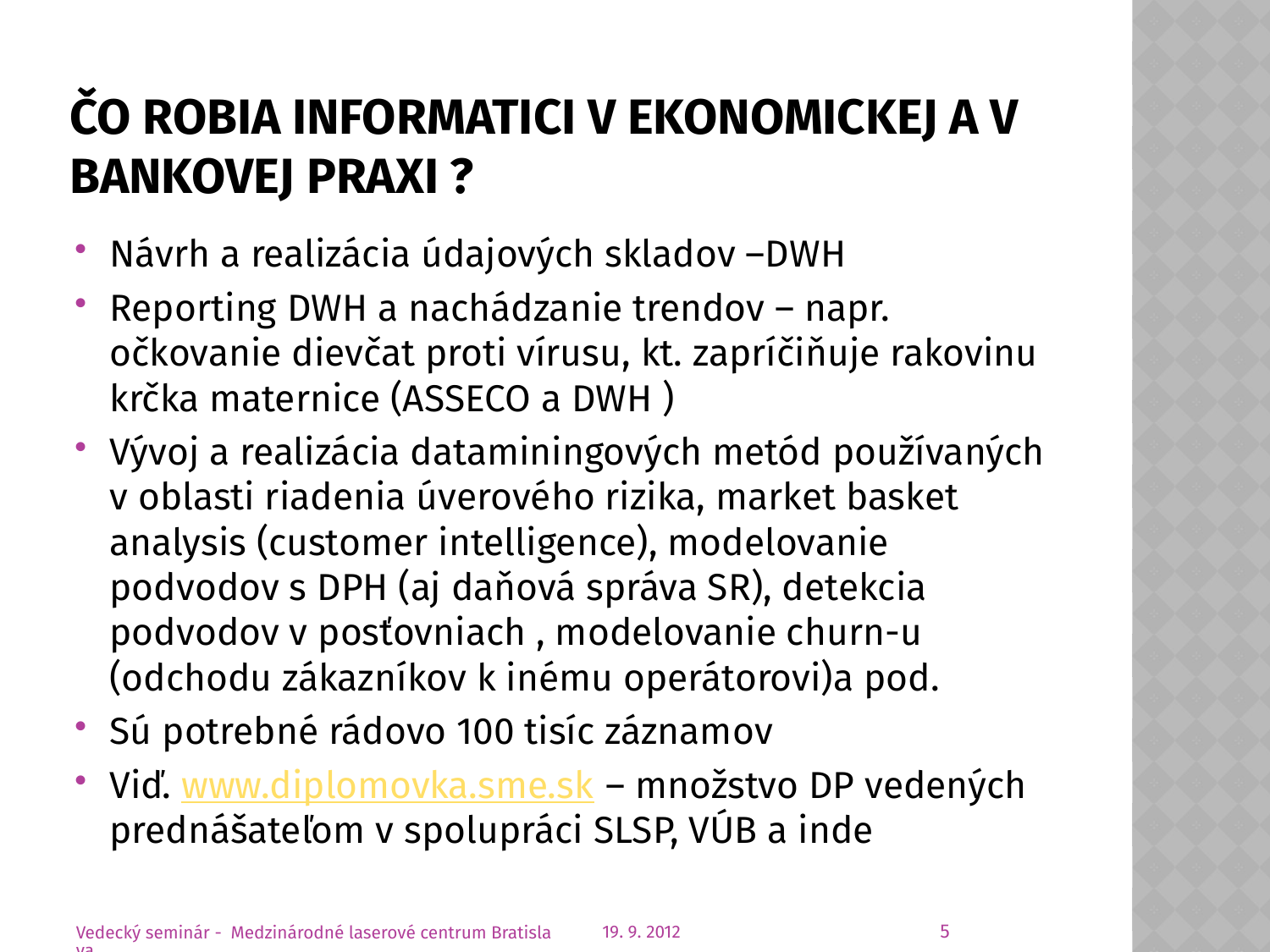

# Čo robia informatici v ekonomickej a v bankovej praxi ?
Návrh a realizácia údajových skladov –DWH
Reporting DWH a nachádzanie trendov – napr. očkovanie dievčat proti vírusu, kt. zapríčiňuje rakovinu krčka maternice (ASSECO a DWH )
Vývoj a realizácia dataminingových metód používaných v oblasti riadenia úverového rizika, market basket analysis (customer intelligence), modelovanie podvodov s DPH (aj daňová správa SR), detekcia podvodov v posťovniach , modelovanie churn-u (odchodu zákazníkov k inému operátorovi)a pod.
Sú potrebné rádovo 100 tisíc záznamov
Viď. www.diplomovka.sme.sk – množstvo DP vedených prednášateľom v spolupráci SLSP, VÚB a inde
5
Vedecký seminár -  Medzinárodné laserové centrum Bratislava
19. 9. 2012